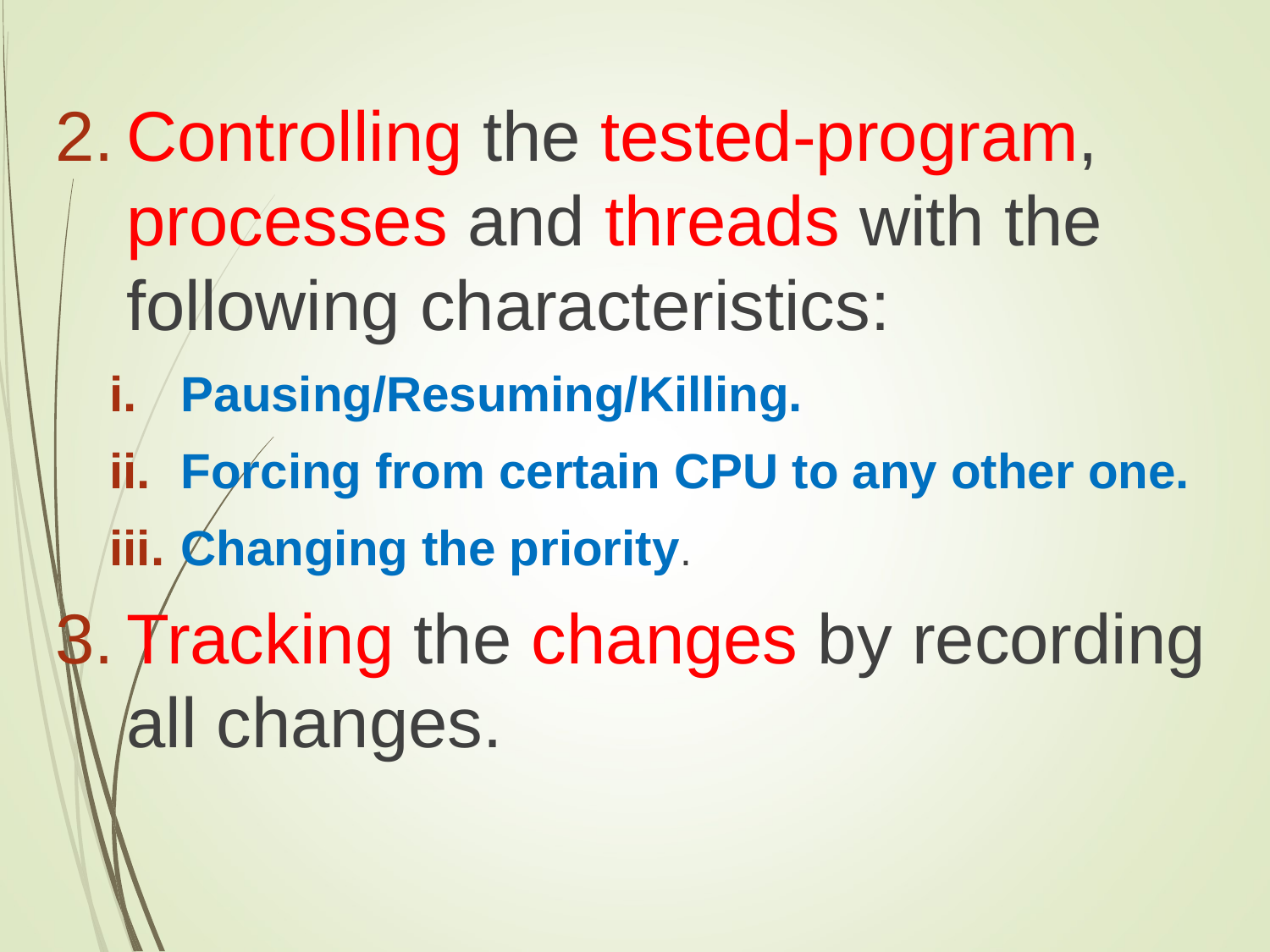

Controlling the tested-program, processes and threads with the following characteristics:
Pausing/Resuming/Killing.
Forcing from certain CPU to any other one.
Changing the priority.
Tracking the changes by recording all changes.